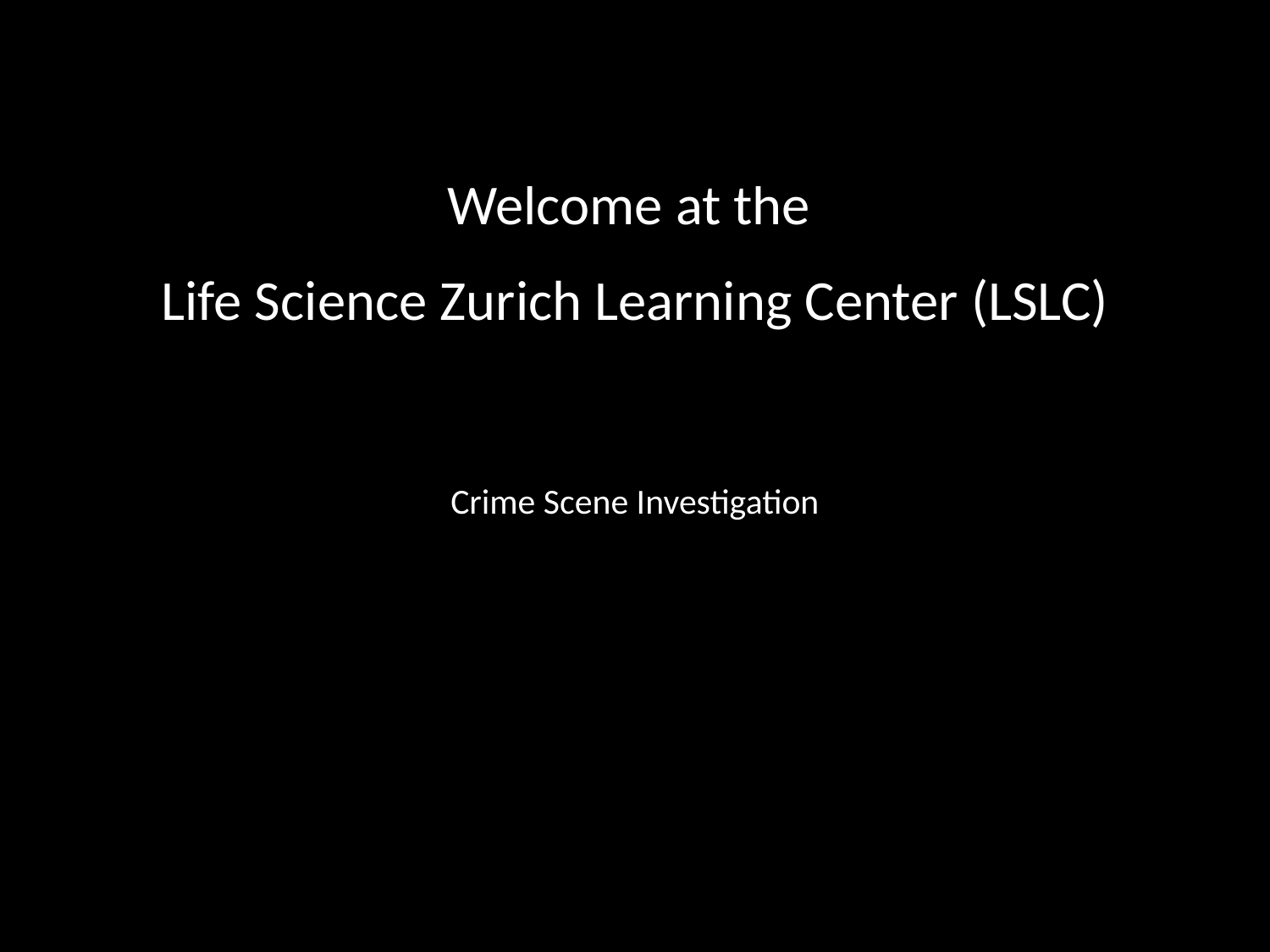

Welcome at the
Life Science Zurich Learning Center (LSLC)

Crime Scene Investigation